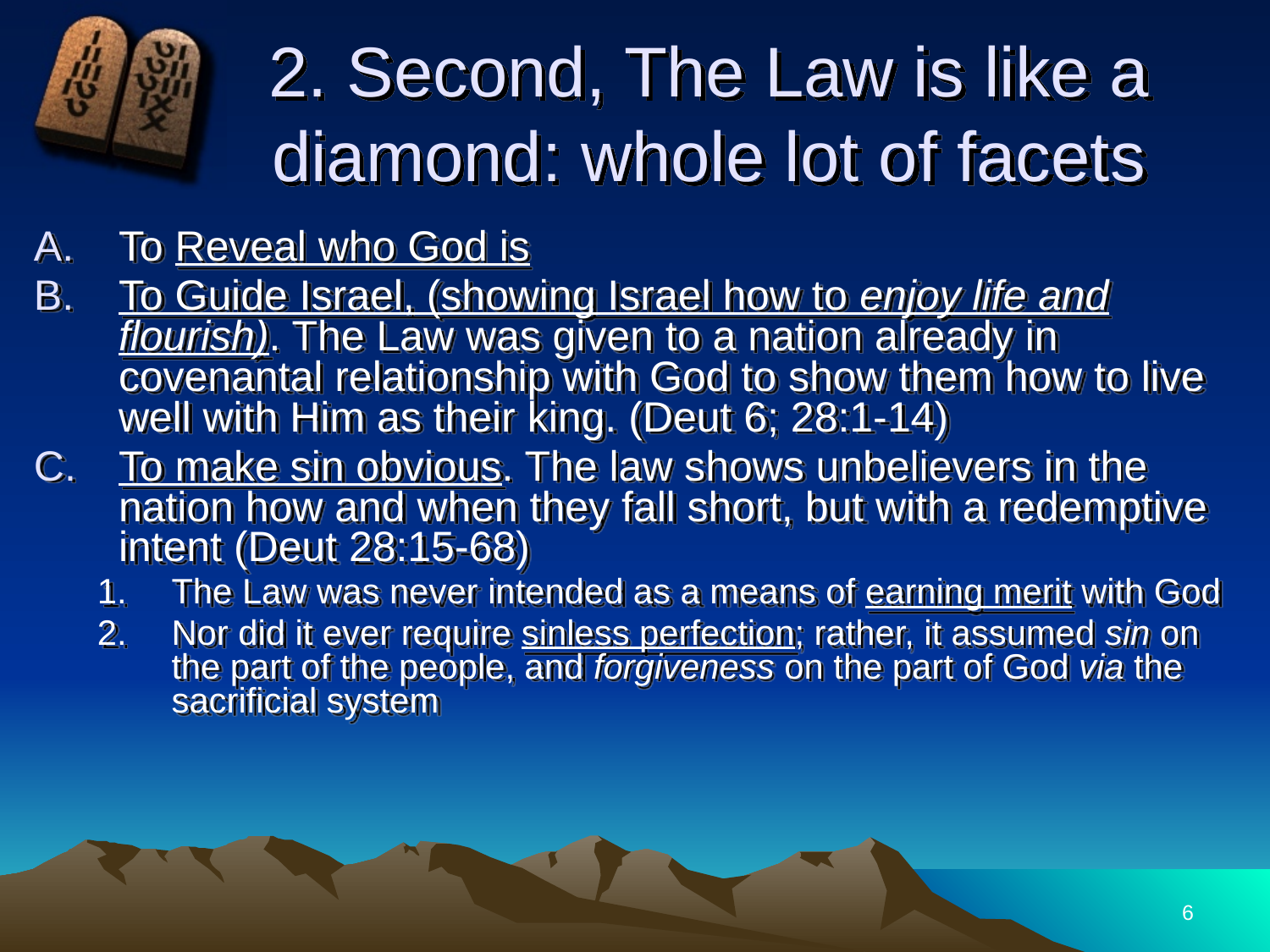

# 2. Second, The Law is like a diamond: whole lot of facets
To Reveal who God is
To Guide Israel, (showing Israel how to enjoy life and flourish). The Law was given to a nation already in covenantal relationship with God to show them how to live well with Him as their king. (Deut 6; 28:1-14)
To make sin obvious. The law shows unbelievers in the nation how and when they fall short, but with a redemptive intent (Deut 28:15-68)
The Law was never intended as a means of earning merit with God
Nor did it ever require sinless perfection; rather, it assumed sin on the part of the people, and forgiveness on the part of God via the sacrificial system
6